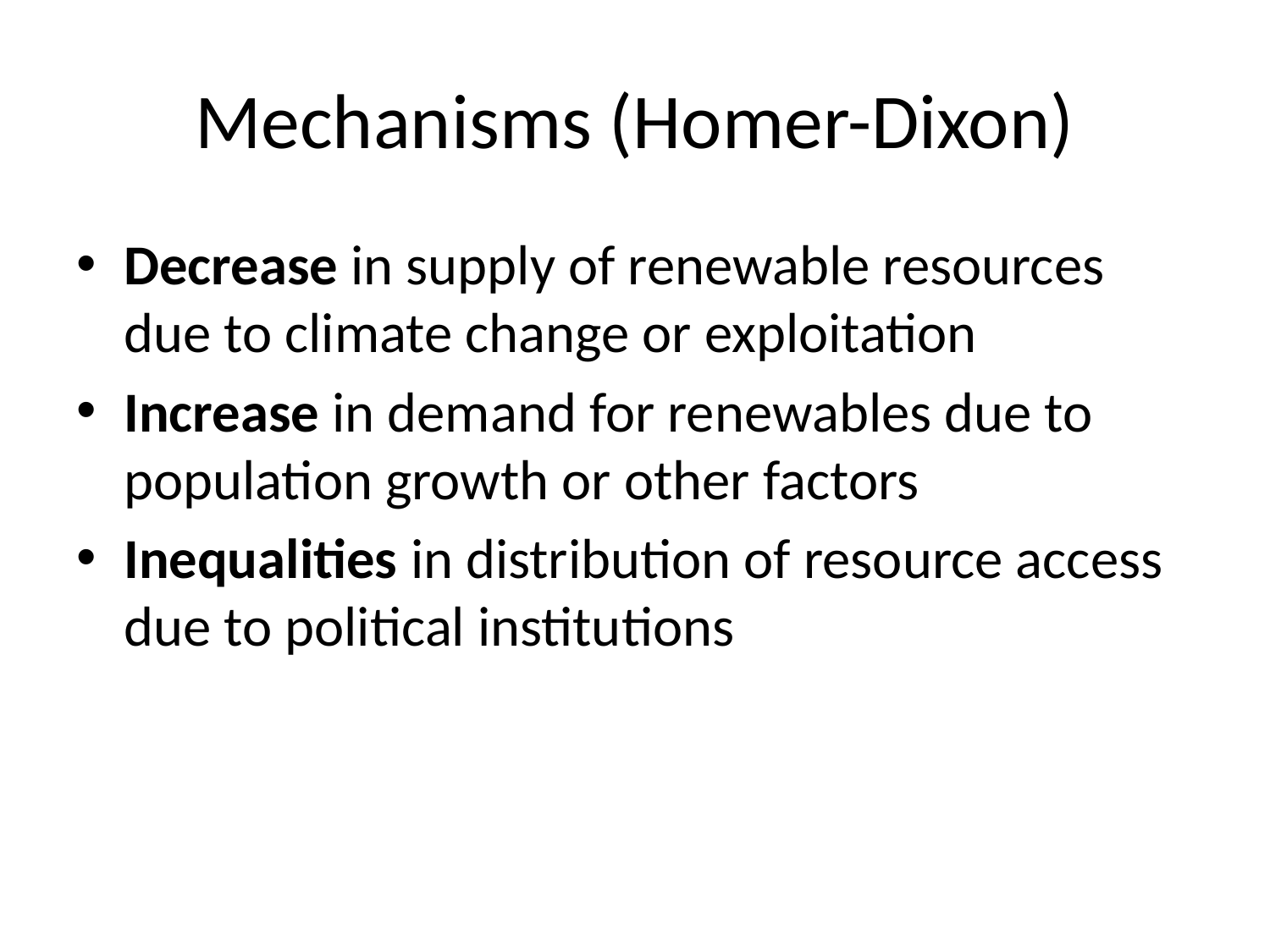

# Mechanisms (Homer-Dixon)
Decrease in supply of renewable resources due to climate change or exploitation
Increase in demand for renewables due to population growth or other factors
Inequalities in distribution of resource access due to political institutions